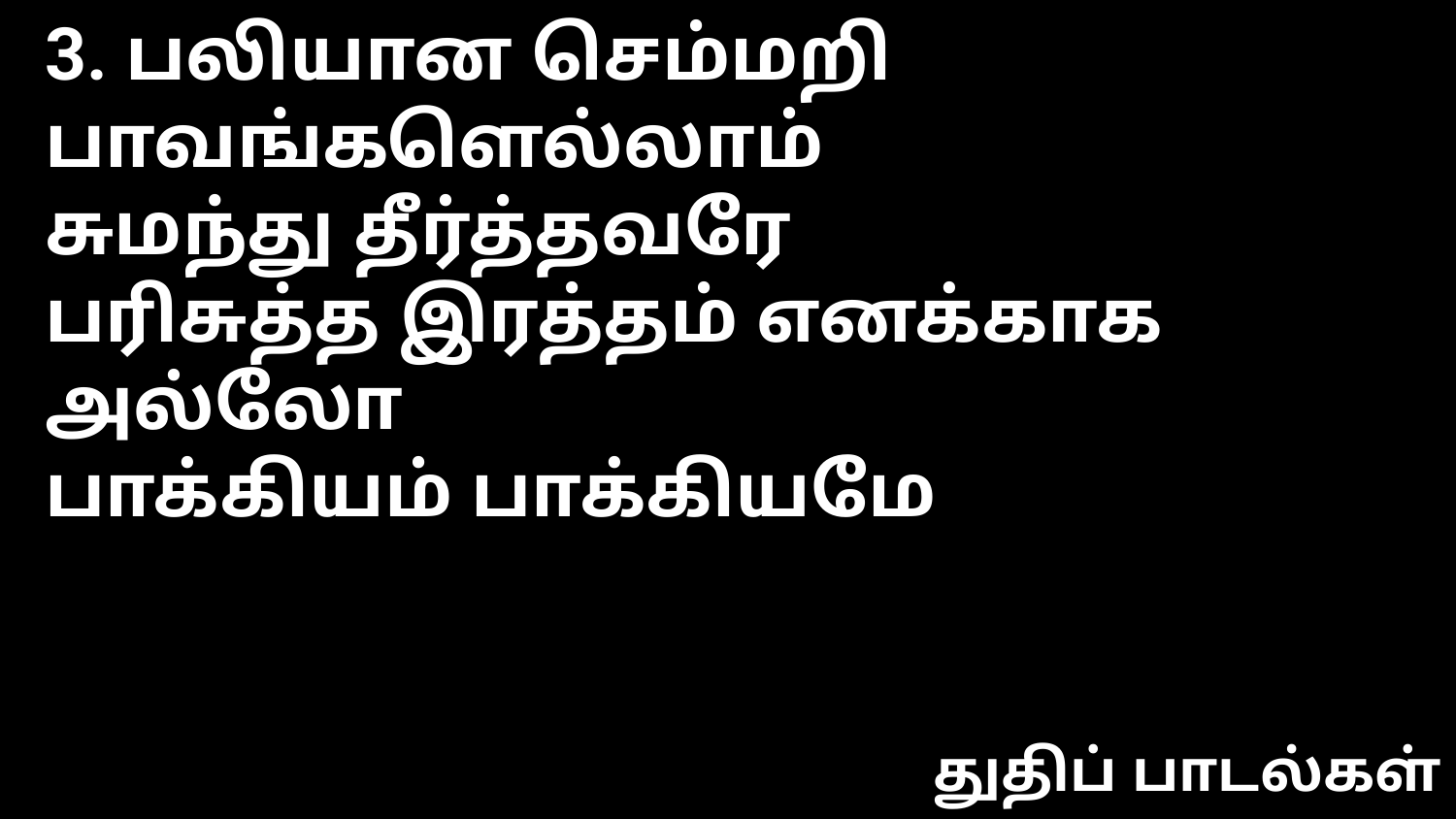

3. பலியான செம்மறி பாவங்களெல்லாம்
சுமந்து தீர்த்தவரே
பரிசுத்த இரத்தம் எனக்காக அல்லோ
பாக்கியம் பாக்கியமே

துதிப் பாடல்கள்